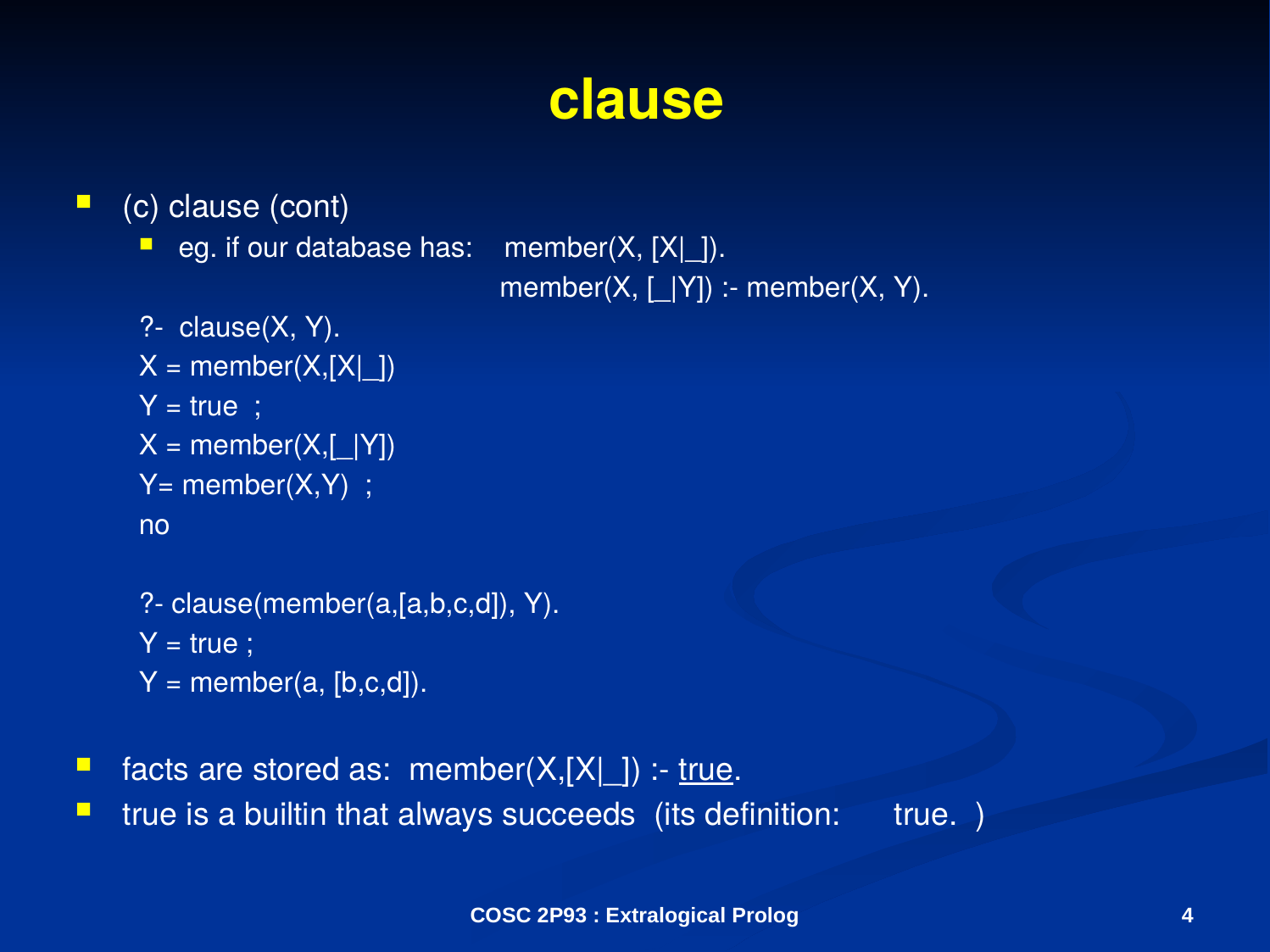

# clause
(c) clause (cont)
eg. if our database has:    member(X, [X|_]).
                                              member(X, [_|Y]) :- member(X, Y).
?-  clause(X, Y).
X = member(X,[X|_])
Y = true  ;
X = member(X,[_|Y])
Y= member(X,Y)  ;
no

?- clause(member(a,[a,b,c,d]), Y).
Y = true ;
Y = member(a, [b,c,d]).

facts are stored as:  member(X,[X|_]) :- true.
true is a builtin that always succeeds  (its definition:      true.  )
COSC 2P93 : Extralogical Prolog
4